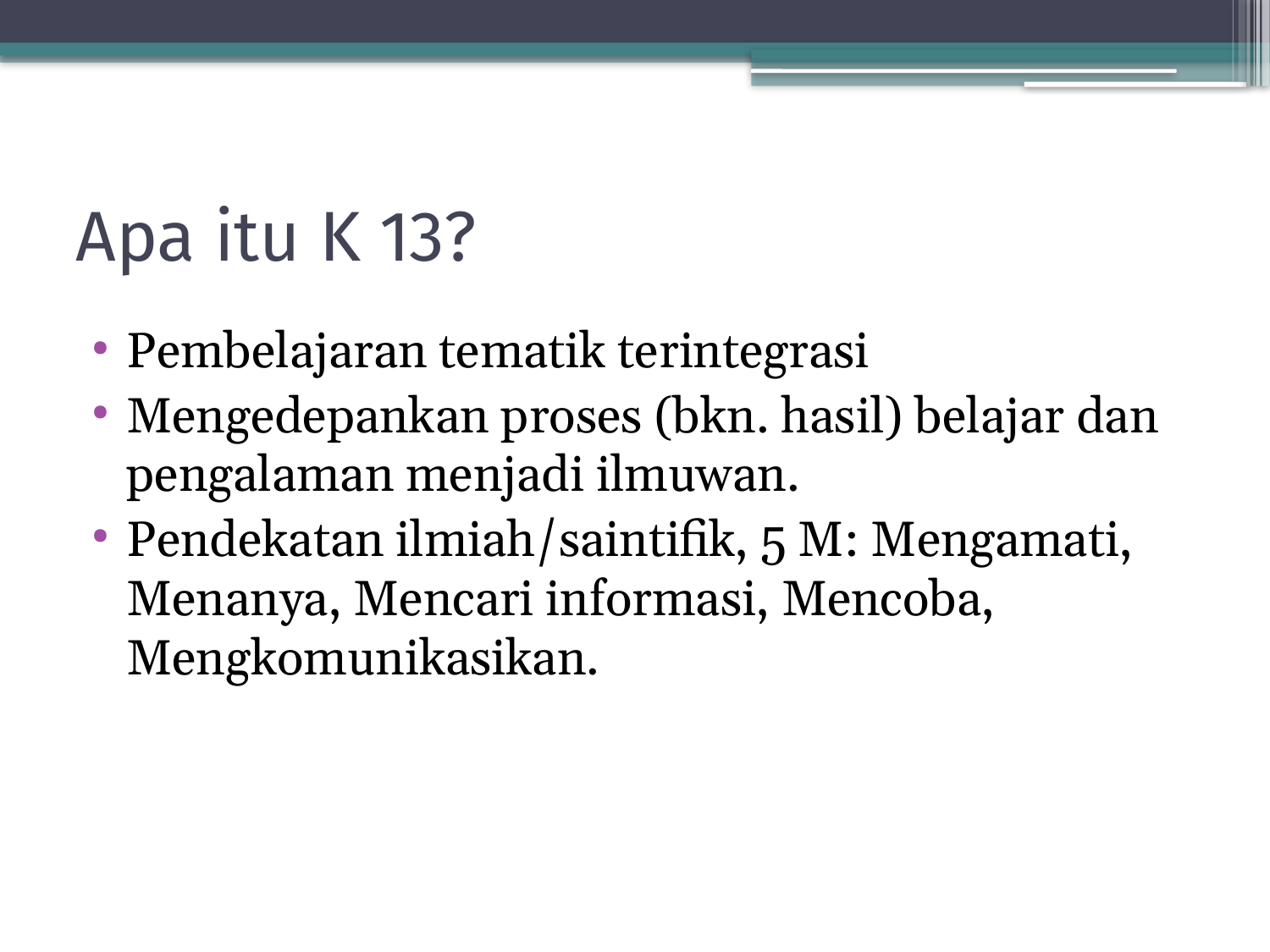

# Apa itu K 13?
Pembelajaran tematik terintegrasi
Mengedepankan proses (bkn. hasil) belajar dan pengalaman menjadi ilmuwan.
Pendekatan ilmiah/saintifik, 5 M: Mengamati, Menanya, Mencari informasi, Mencoba, Mengkomunikasikan.